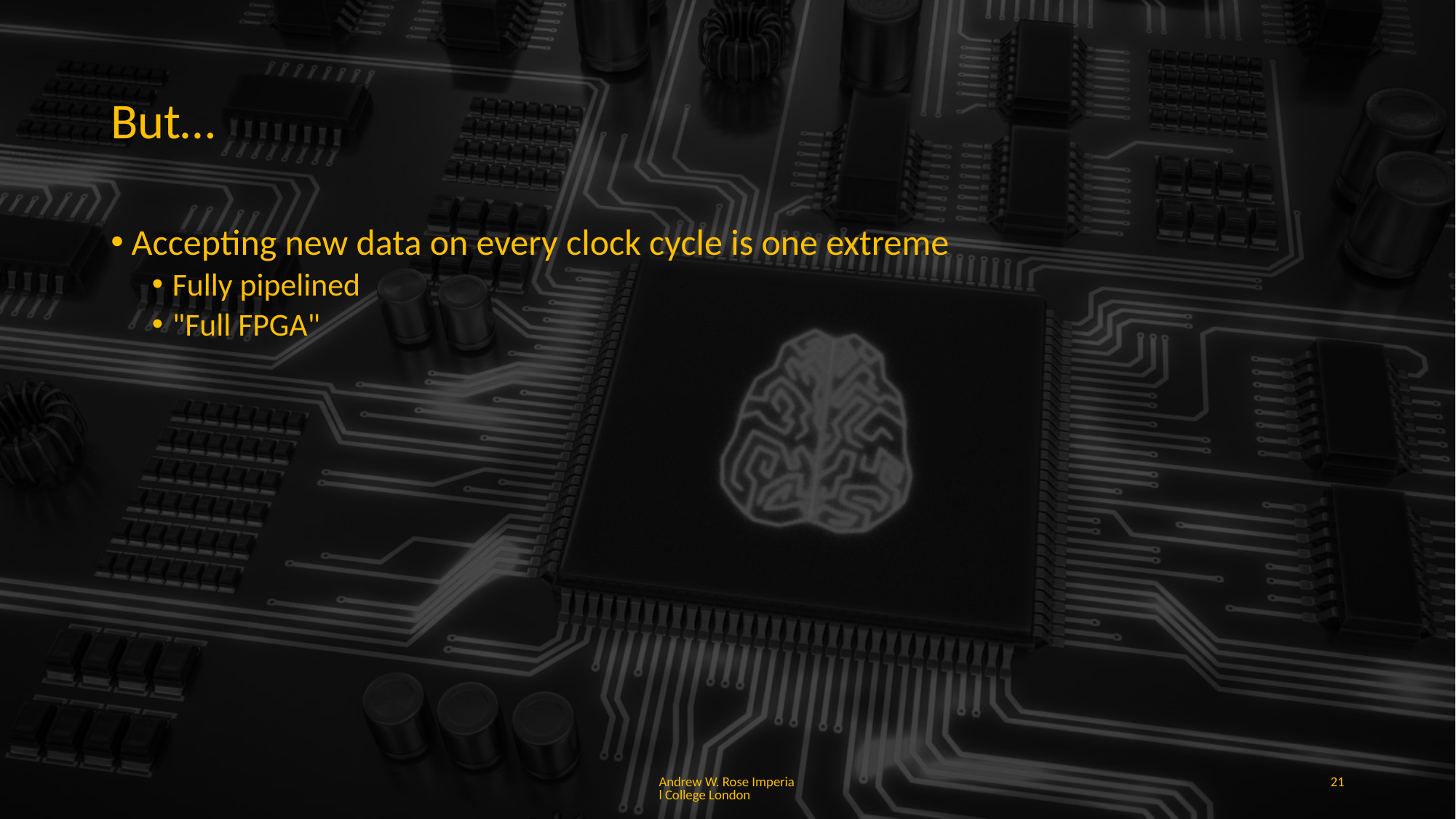

# But…
Accepting new data on every clock cycle is one extreme
Fully pipelined
"Full FPGA"

Andrew W. Rose Imperial College London
21